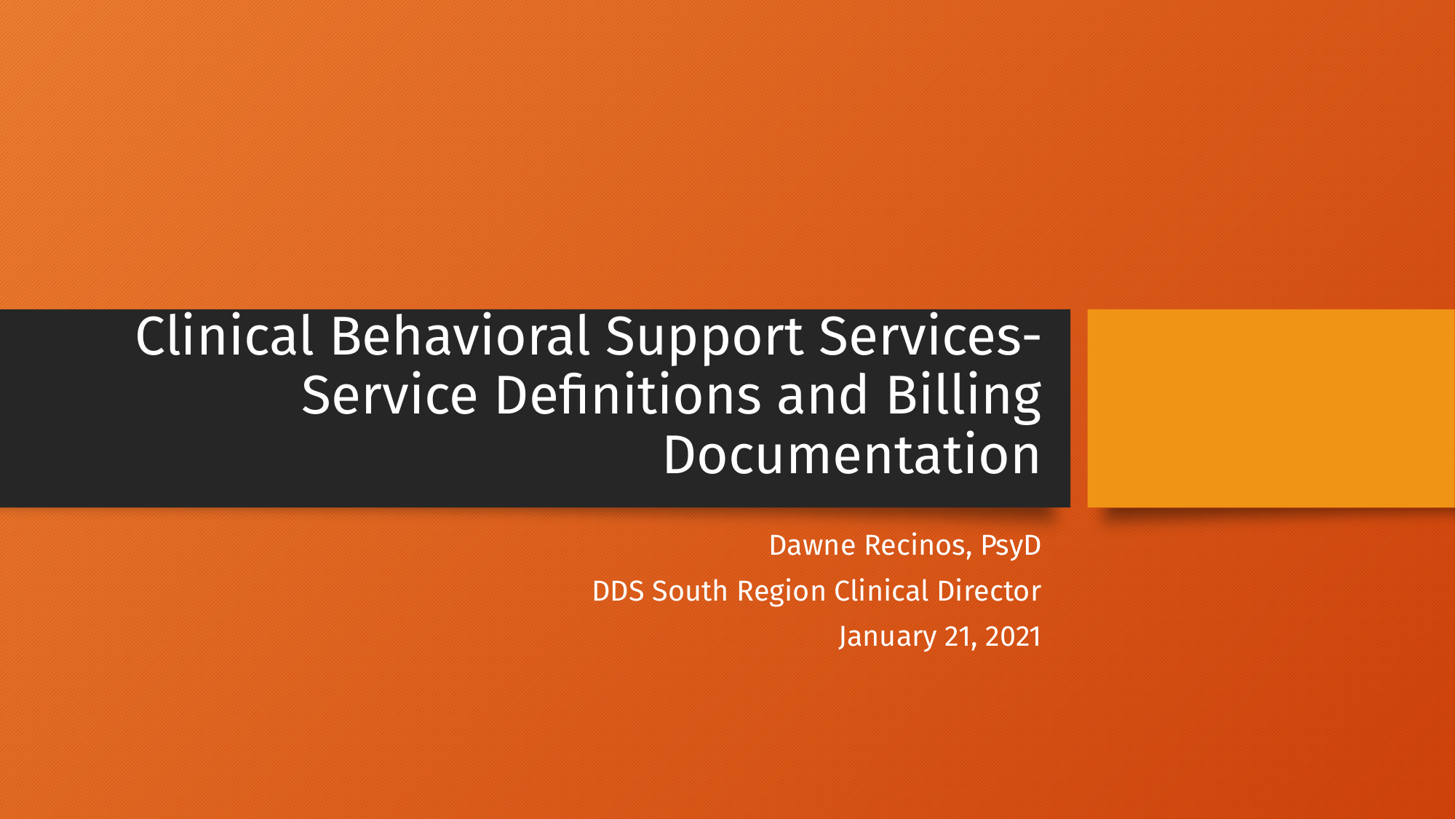

# Clinical Behavioral Support Services-Service Definitions and Billing Documentation
Dawne Recinos, PsyD
DDS South Region Clinical Director
January 21, 2021